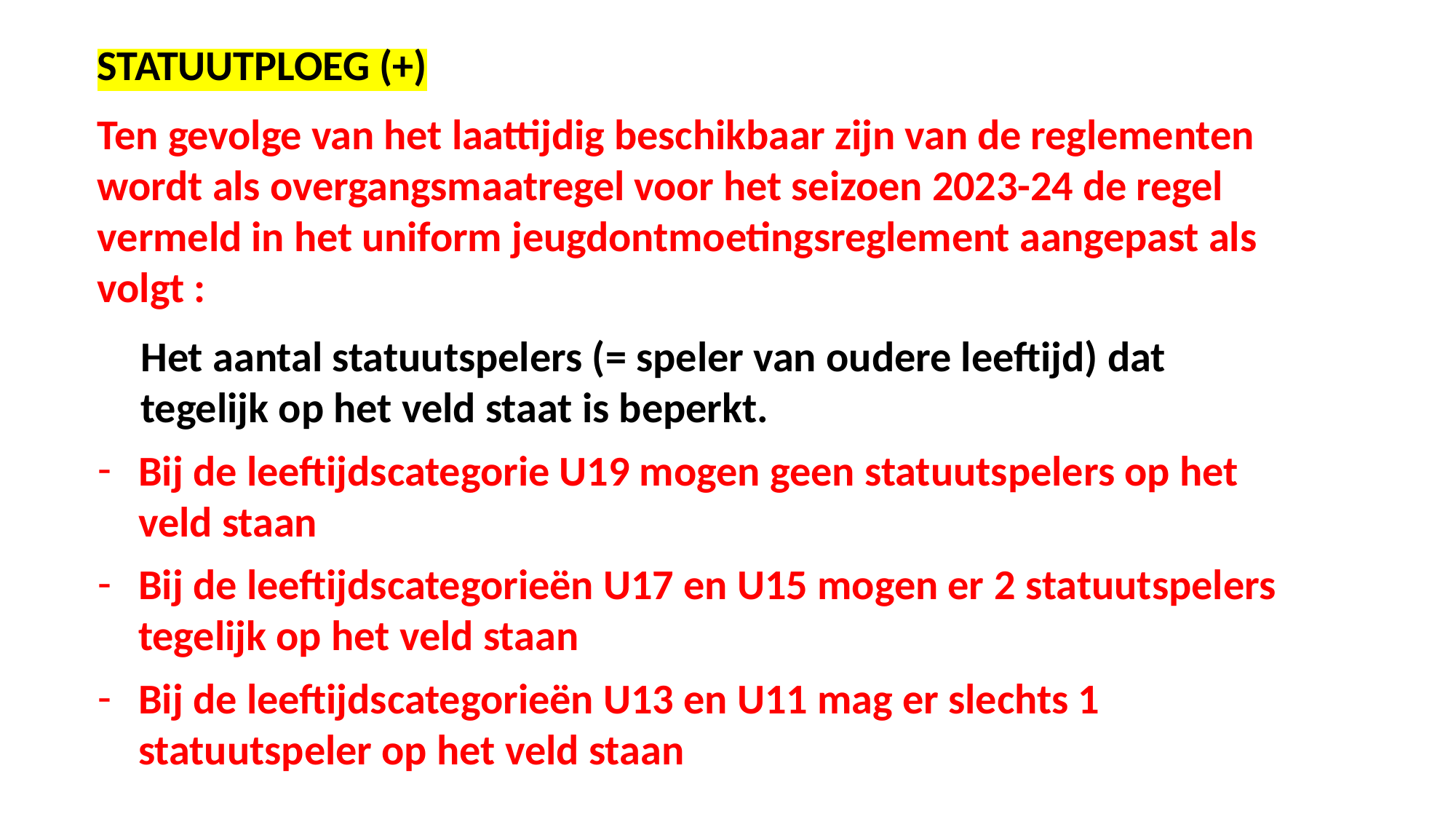

STATUUTPLOEG (+)

Ten gevolge van het laattijdig beschikbaar zijn van de reglementen wordt als overgangsmaatregel voor het seizoen 2023-24 de regel vermeld in het uniform jeugdontmoetingsreglement aangepast als volgt :

Het aantal statuutspelers (= speler van oudere leeftijd) dat tegelijk op het veld staat is beperkt.
Bij de leeftijdscategorie U19 mogen geen statuutspelers op het veld staan
Bij de leeftijdscategorieën U17 en U15 mogen er 2 statuutspelers tegelijk op het veld staan
Bij de leeftijdscategorieën U13 en U11 mag er slechts 1 statuutspeler op het veld staan